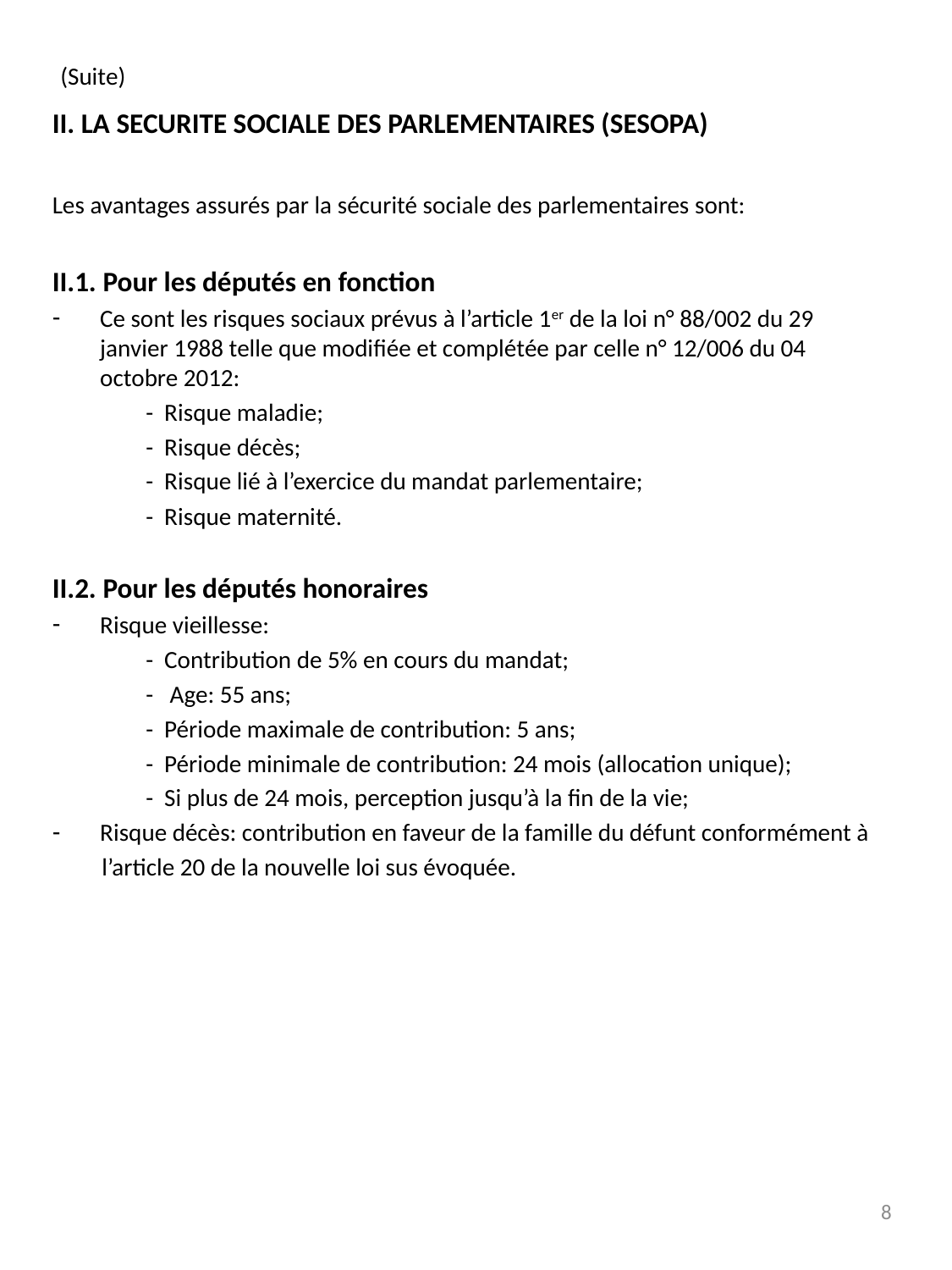

# (Suite)
II. LA SECURITE SOCIALE DES PARLEMENTAIRES (SESOPA)

Les avantages assurés par la sécurité sociale des parlementaires sont:

II.1. Pour les députés en fonction
Ce sont les risques sociaux prévus à l’article 1er de la loi n° 88/002 du 29 janvier 1988 telle que modifiée et complétée par celle n° 12/006 du 04 octobre 2012:
                 -  Risque maladie;
                 -  Risque décès;
                 -  Risque lié à l’exercice du mandat parlementaire;
                 -  Risque maternité.

II.2. Pour les députés honoraires
Risque vieillesse:
                 -  Contribution de 5% en cours du mandat;
                 -   Age: 55 ans;
                 -  Période maximale de contribution: 5 ans;
                 -  Période minimale de contribution: 24 mois (allocation unique);
                 -  Si plus de 24 mois, perception jusqu’à la fin de la vie;
Risque décès: contribution en faveur de la famille du défunt conformément à
         l’article 20 de la nouvelle loi sus évoquée.
8